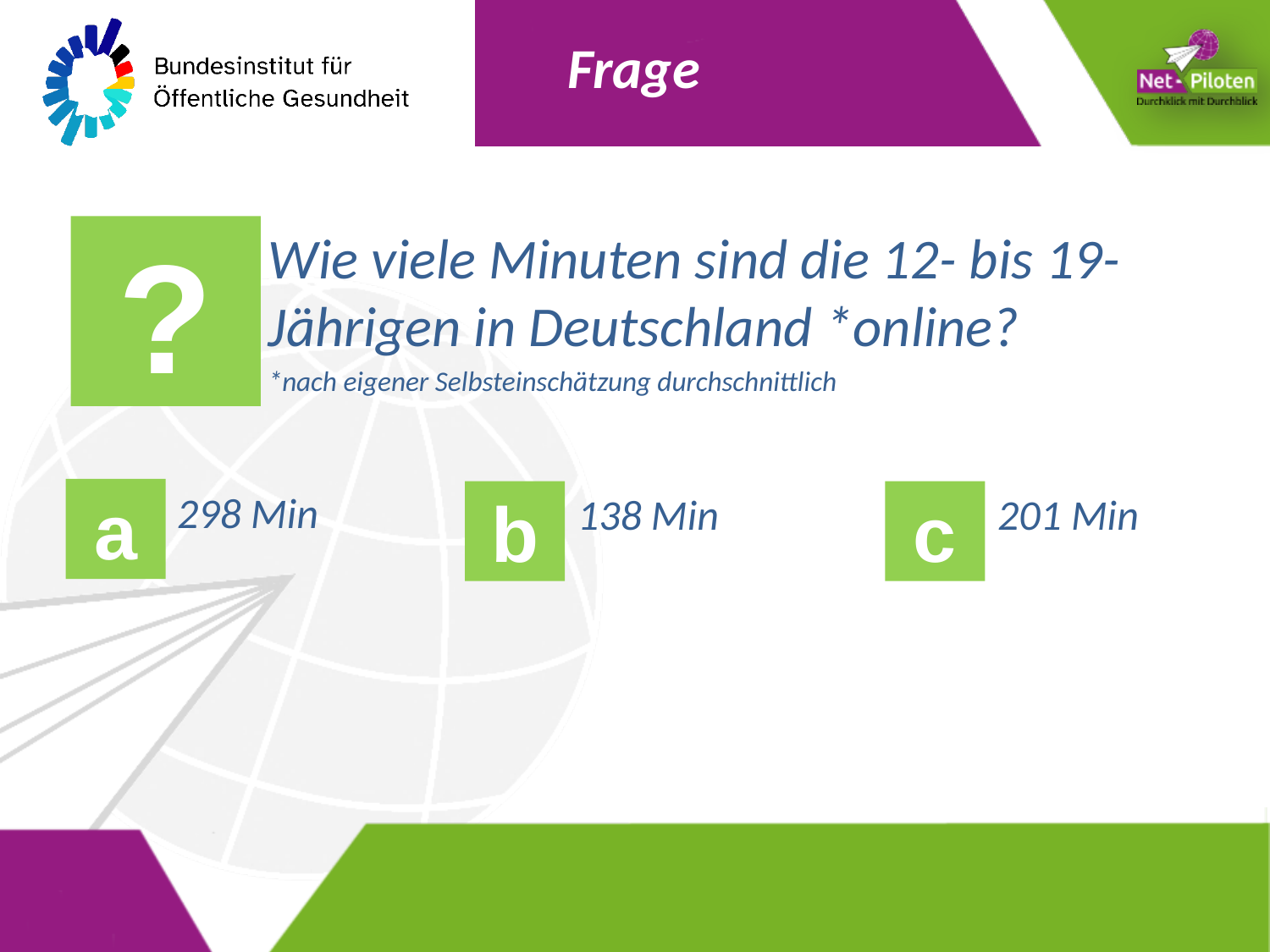

Wie viele Minuten sind die 12- bis 19-Jährigen in Deutschland *online?
*nach eigener Selbsteinschätzung durchschnittlich
298 Min

138 Min
201 Min